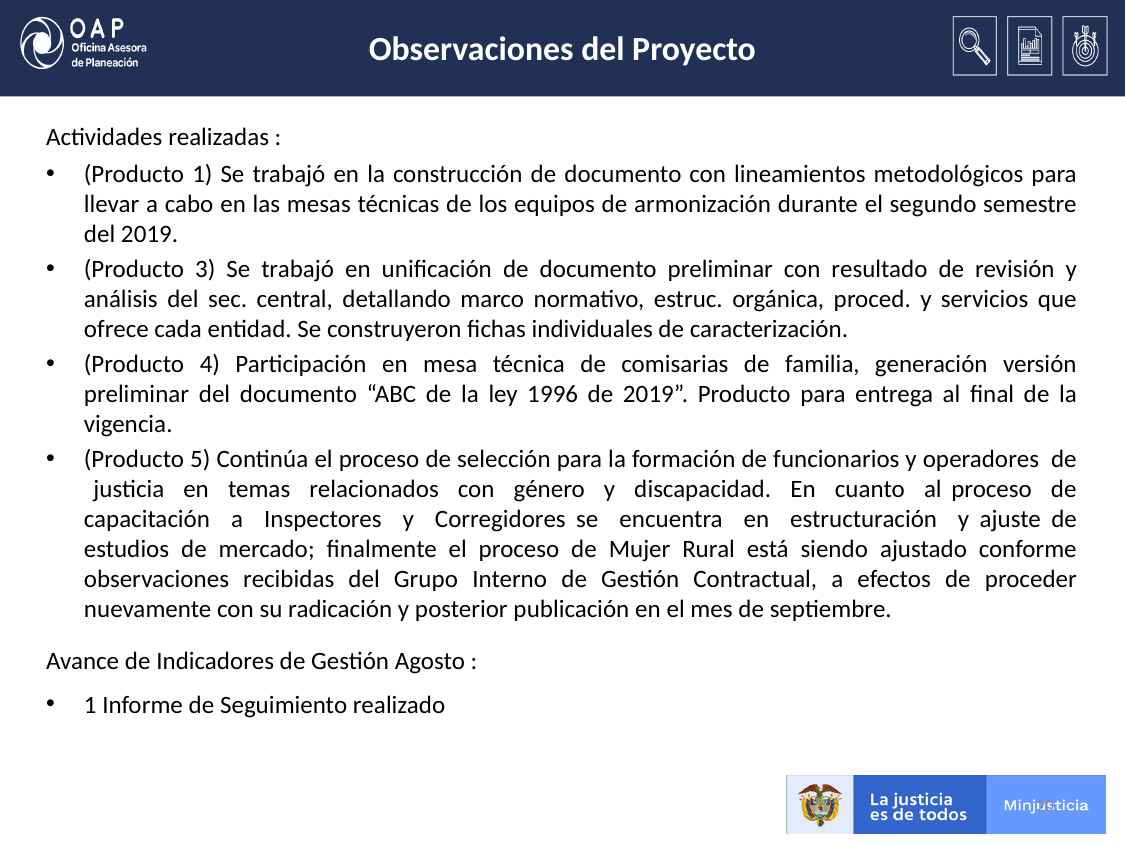

# Observaciones del Proyecto
Actividades realizadas :

(Producto 1) Se trabajó en la construcción de documento con lineamientos metodológicos para llevar a cabo en las mesas técnicas de los equipos de armonización durante el segundo semestre del 2019.
(Producto 3) Se trabajó en unificación de documento preliminar con resultado de revisión y análisis del sec. central, detallando marco normativo, estruc. orgánica, proced. y servicios que ofrece cada entidad. Se construyeron fichas individuales de caracterización.
(Producto 4) Participación en mesa técnica de comisarias de familia, generación versión preliminar del documento “ABC de la ley 1996 de 2019”. Producto para entrega al final de la vigencia.
(Producto 5) Continúa el proceso de selección para la formación de funcionarios y operadores  de  justicia  en  temas  relacionados  con  género  y  discapacidad.  En  cuanto  al proceso  de capacitación  a  Inspectores  y  Corregidores se  encuentra  en  estructuración  y ajuste de estudios de mercado; finalmente el proceso de Mujer Rural está siendo ajustado conforme observaciones recibidas del Grupo Interno de Gestión Contractual, a efectos de proceder nuevamente con su radicación y posterior publicación en el mes de septiembre.

Avance de Indicadores de Gestión Agosto :

1 Informe de Seguimiento realizado

20